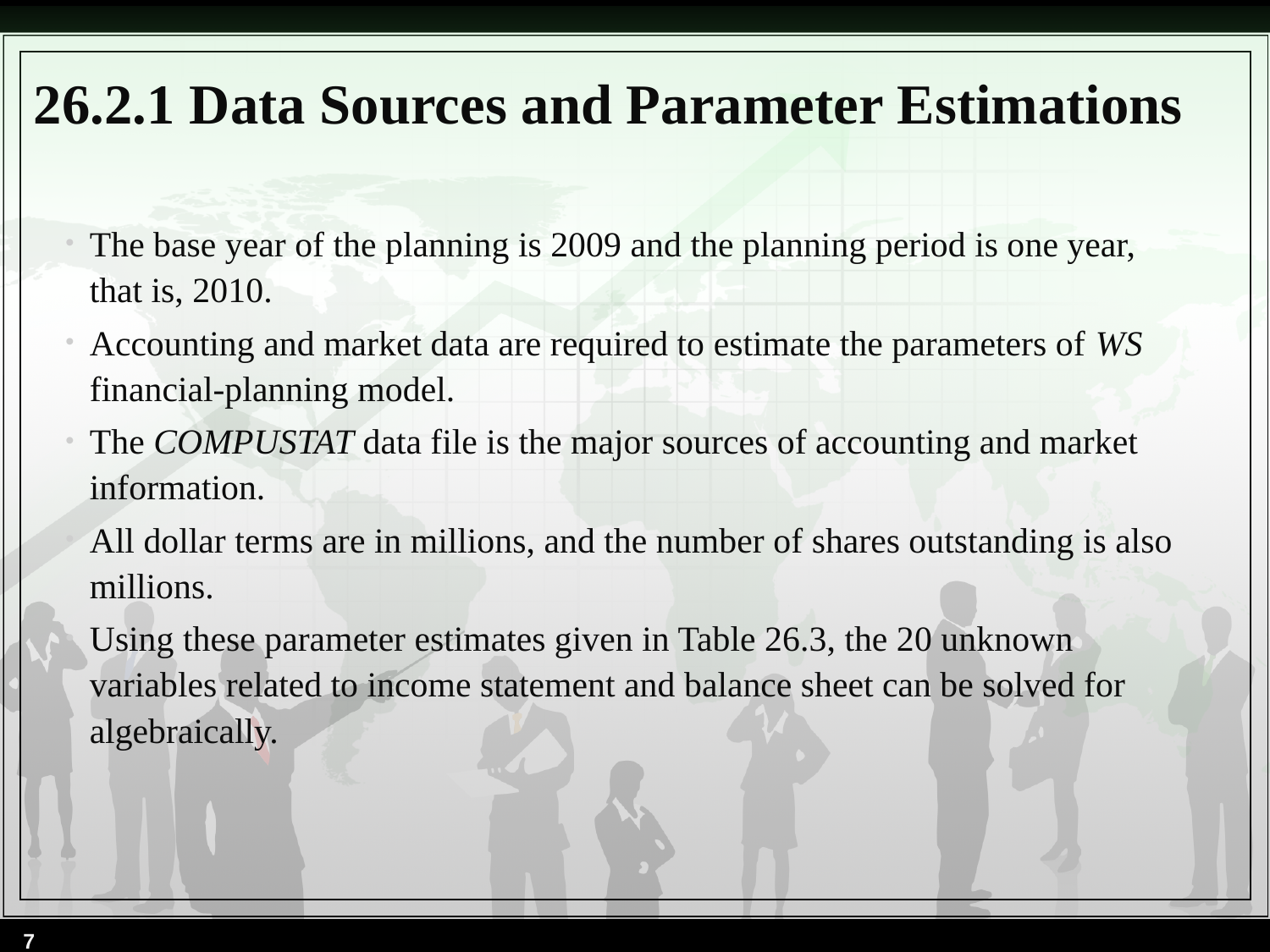

# 26.2.1 Data Sources and Parameter Estimations
The base year of the planning is 2009 and the planning period is one year, that is, 2010.
Accounting and market data are required to estimate the parameters of WS financial-planning model.
The COMPUSTAT data file is the major sources of accounting and market information.
All dollar terms are in millions, and the number of shares outstanding is also millions.
Using these parameter estimates given in Table 26.3, the 20 unknown variables related to income statement and balance sheet can be solved for algebraically.
7